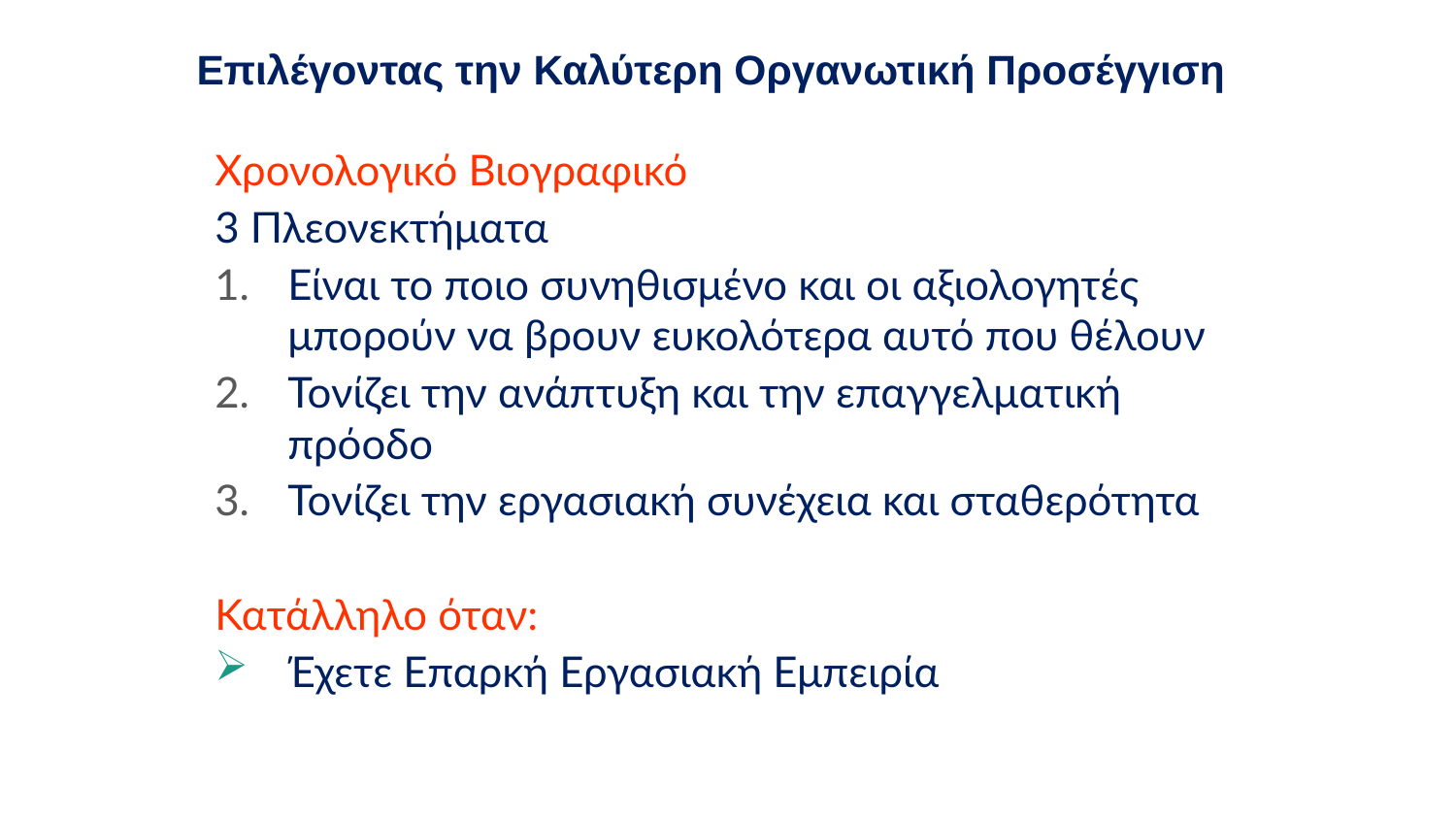

# Επιλέγοντας την Καλύτερη Οργανωτική Προσέγγιση
Χρονολογικό Βιογραφικό
3 Πλεονεκτήματα
Είναι το ποιο συνηθισμένο και οι αξιολογητές μπορούν να βρουν ευκολότερα αυτό που θέλουν
Τονίζει την ανάπτυξη και την επαγγελματική πρόοδο
Τονίζει την εργασιακή συνέχεια και σταθερότητα

Κατάλληλο όταν:
Έχετε Επαρκή Εργασιακή Εμπειρία